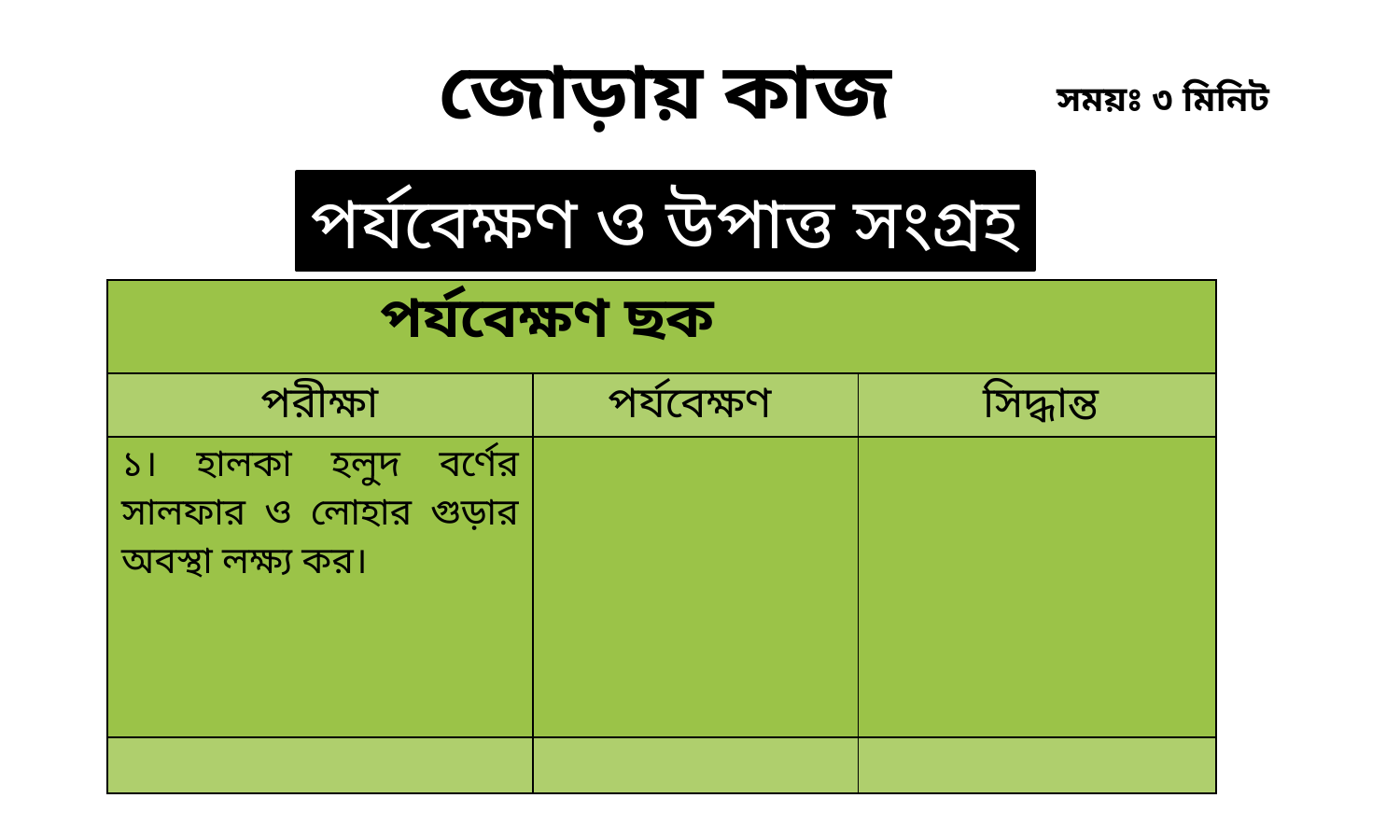

জোড়ায় কাজ
সময়ঃ ৩ মিনিট
পর্যবেক্ষণ ও উপাত্ত সংগ্রহ
| পর্যবেক্ষণ ছক |  |  |
| --- | --- | --- |
| পরীক্ষা | পর্যবেক্ষণ | সিদ্ধান্ত |
| ১। হালকা হলুদ বর্ণের সালফার ও লোহার গুড়ার অবস্থা লক্ষ্য কর। |  |  |
|  |  |  |